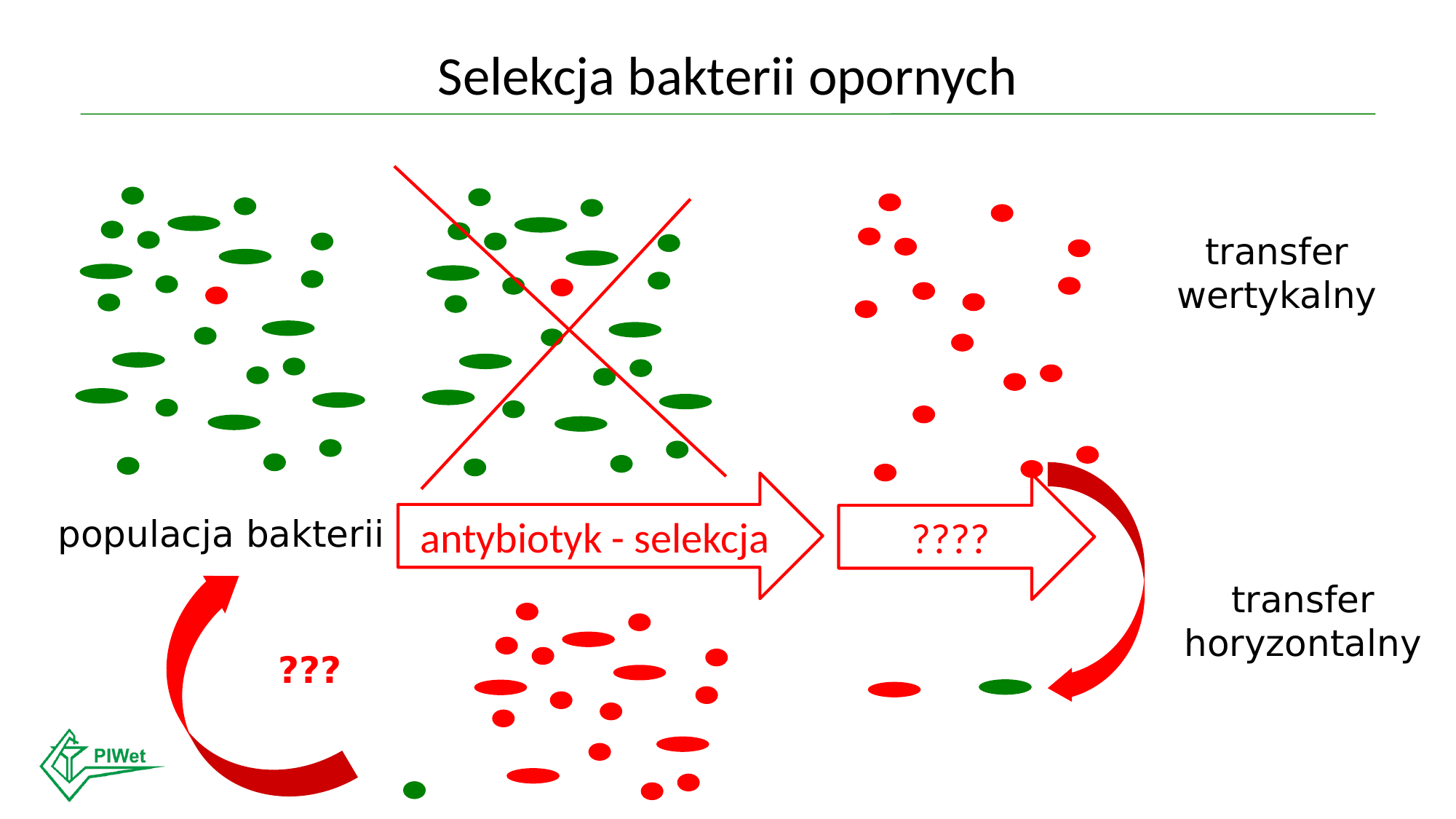

# Selekcja bakterii opornych

populacja bakterii

transfer wertykalny

transfer horyzontalny

antybiotyk - selekcja
????

???